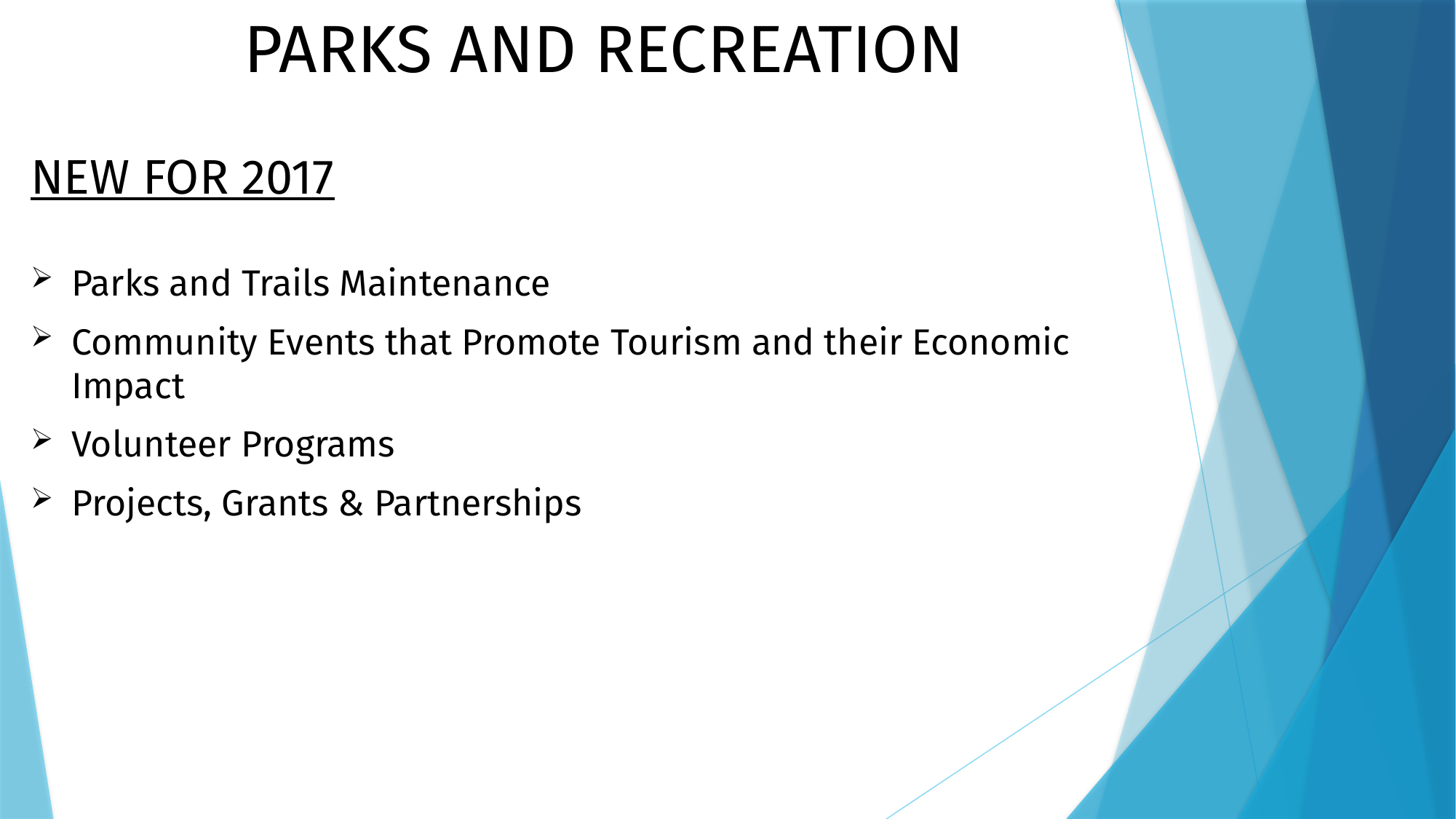

# PARKS AND RECREATION
NEW FOR 2017

Parks and Trails Maintenance
Community Events that Promote Tourism and their Economic Impact
Volunteer Programs
Projects, Grants & Partnerships